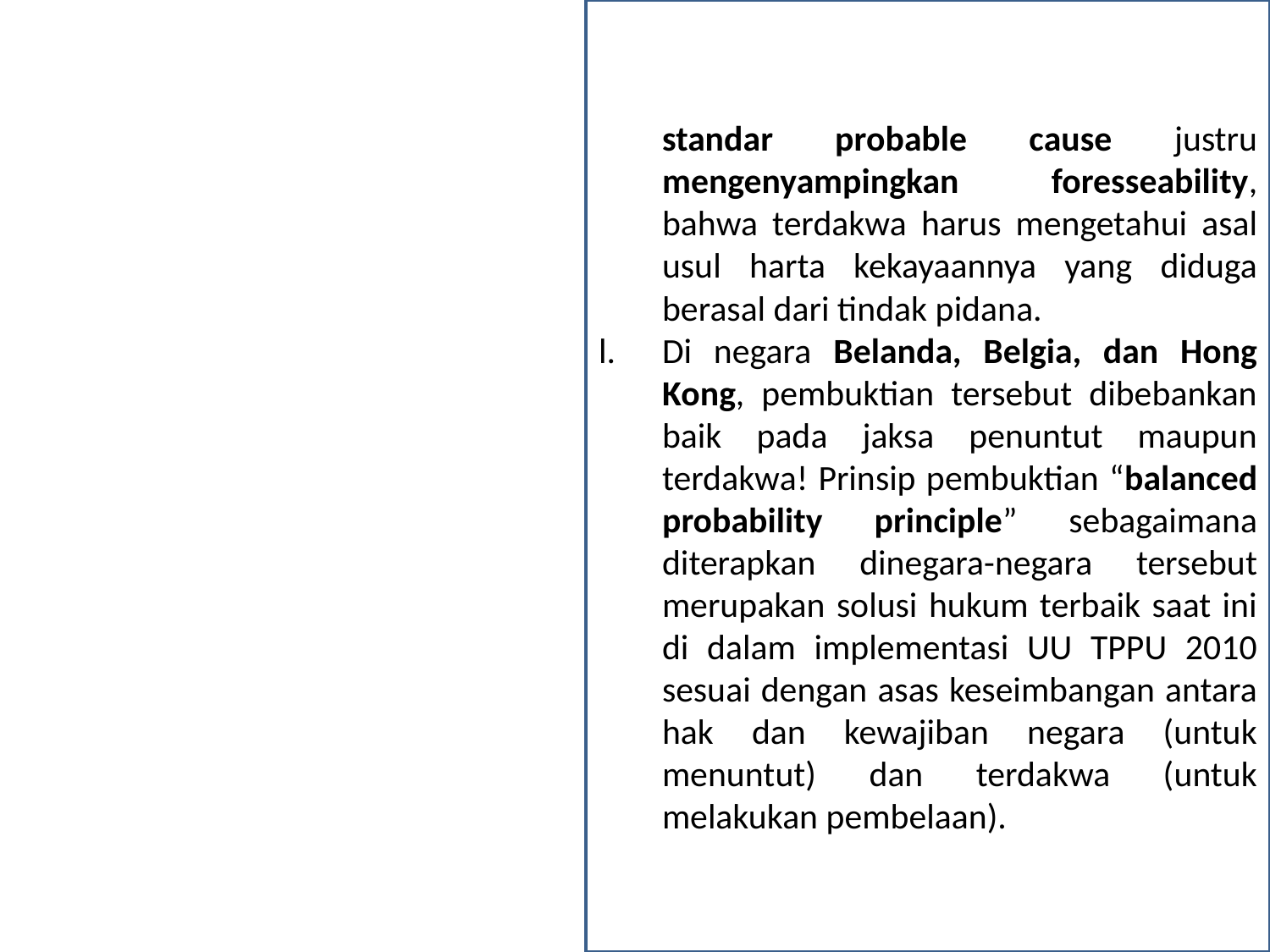

standar probable cause justru mengenyampingkan foresseability, bahwa terdakwa harus mengetahui asal usul harta kekayaannya yang diduga berasal dari tindak pidana.
Di negara Belanda, Belgia, dan Hong Kong, pembuktian tersebut dibebankan baik pada jaksa penuntut maupun terdakwa! Prinsip pembuktian “balanced probability principle” sebagaimana diterapkan dinegara-negara tersebut merupakan solusi hukum terbaik saat ini di dalam implementasi UU TPPU 2010 sesuai dengan asas keseimbangan antara hak dan kewajiban negara (untuk menuntut) dan terdakwa (untuk melakukan pembelaan).
26